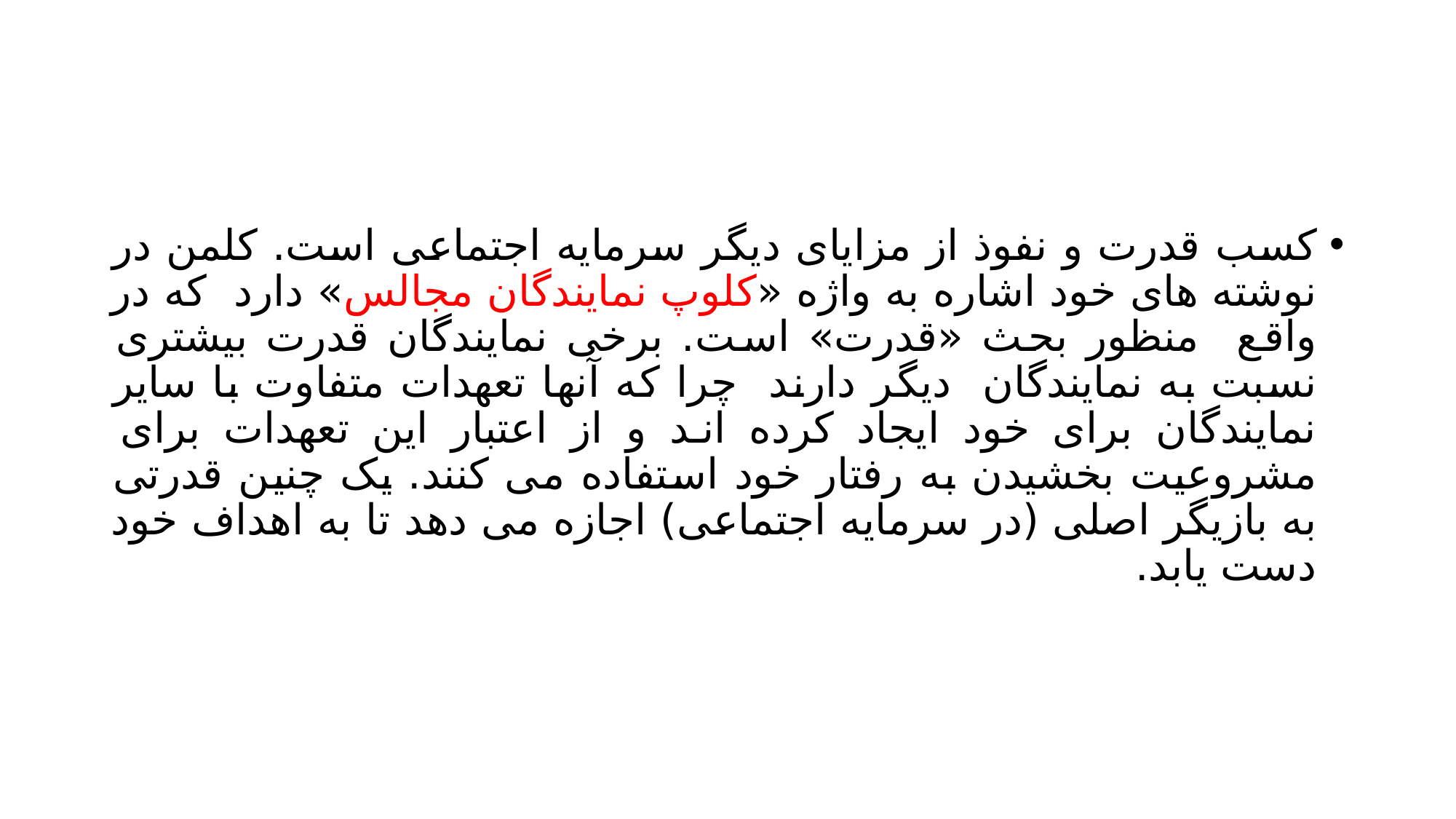

#
کسب قدرت و نفوذ از مزایای دیگر سرمایه اجتماعی است. کلمن در نوشته های خود اشاره به واژه «کلوپ نمایندگان مجالس» دارد  که در واقع  منظور بحث «قدرت» است. برخی نمایندگان قدرت بیشتری نسبت به نمایندگان  دیگر دارند  چرا که آنها تعهدات متفاوت با سایر نمایندگان برای خود ایجاد کرده اند و از اعتبار این تعهدات برای مشروعیت بخشیدن به رفتار خود استفاده می کنند. یک چنین قدرتی به بازیگر اصلی (در سرمایه اجتماعی) اجازه می دهد تا به اهداف خود دست یابد.